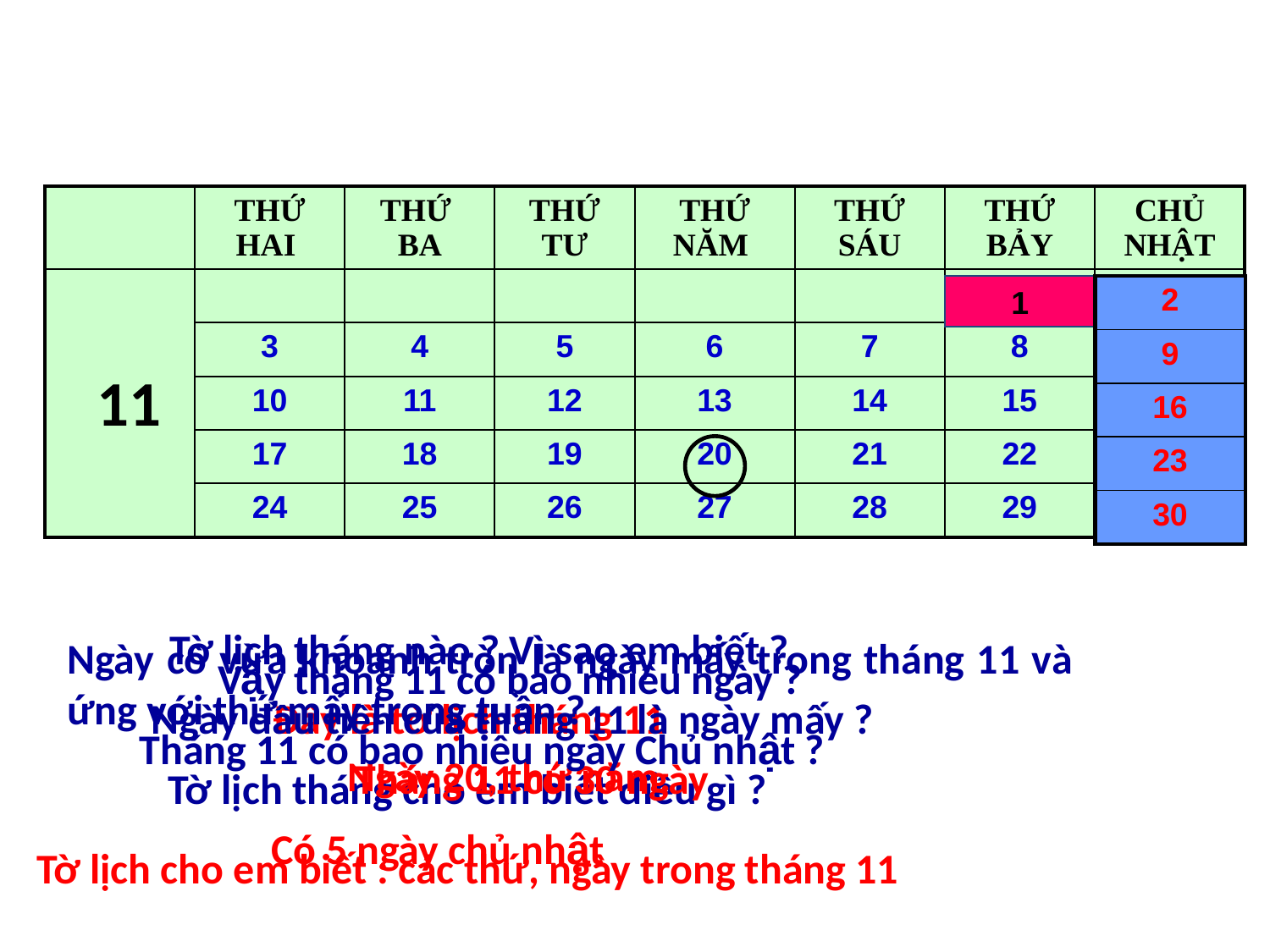

|  | THỨ HAI | THỨ BA | THỨ TƯ | THỨ NĂM | THỨ SÁU | THỨ BẢY | CHỦ NHẬT |
| --- | --- | --- | --- | --- | --- | --- | --- |
|  |  |  |  |  |  | 1 | 2 |
|  | 3 | 4 | 5 | 6 | 7 | 8 | 9 |
|  | 10 | 11 | 12 | 13 | 14 | 15 | 16 |
|  | 17 | 18 | 19 | 20 | 21 | 22 | 23 |
|  | 24 | 25 | 26 | 27 | 28 | 29 | 30 |
1
| 2 |
| --- |
| 9 |
| 16 |
| 23 |
| 30 |
11

Tờ lịch tháng nào ? Vì sao em biết ?
Ngày cô vừa khoanh tròn là ngày mấy trong tháng 11 và ứng với thứ mấy trong tuần ?
Vậy tháng 11 có bao nhiêu ngày ?
Ngày đầu tiên của tháng 11 là ngày mấy ?
Đây là tờ lịch tháng 11
Tháng 11 có bao nhiêu ngày Chủ nhật ?
Ngày 20, thứ năm.
Tháng 11 có 30 ngày
Tờ lịch tháng cho em biết điều gì ?
Có 5 ngày chủ nhật
Tờ lịch cho em biết : các thứ, ngày trong tháng 11